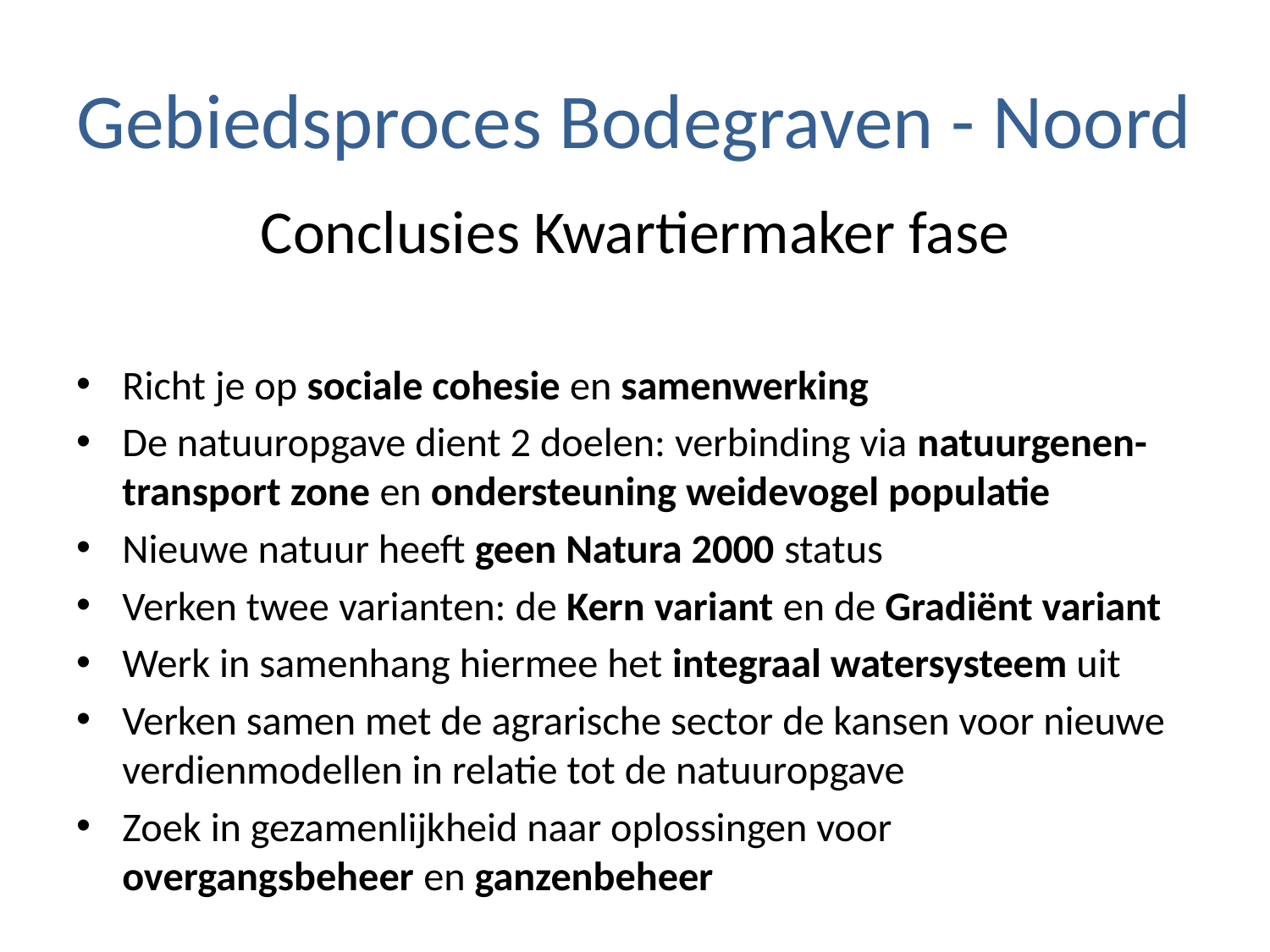

# Gebiedsproces Bodegraven - Noord
Conclusies Kwartiermaker fase

Richt je op sociale cohesie en samenwerking
De natuuropgave dient 2 doelen: verbinding via natuurgenen- transport zone en ondersteuning weidevogel populatie
Nieuwe natuur heeft geen Natura 2000 status
Verken twee varianten: de Kern variant en de Gradiënt variant
Werk in samenhang hiermee het integraal watersysteem uit
Verken samen met de agrarische sector de kansen voor nieuwe verdienmodellen in relatie tot de natuuropgave
Zoek in gezamenlijkheid naar oplossingen voor overgangsbeheer en ganzenbeheer